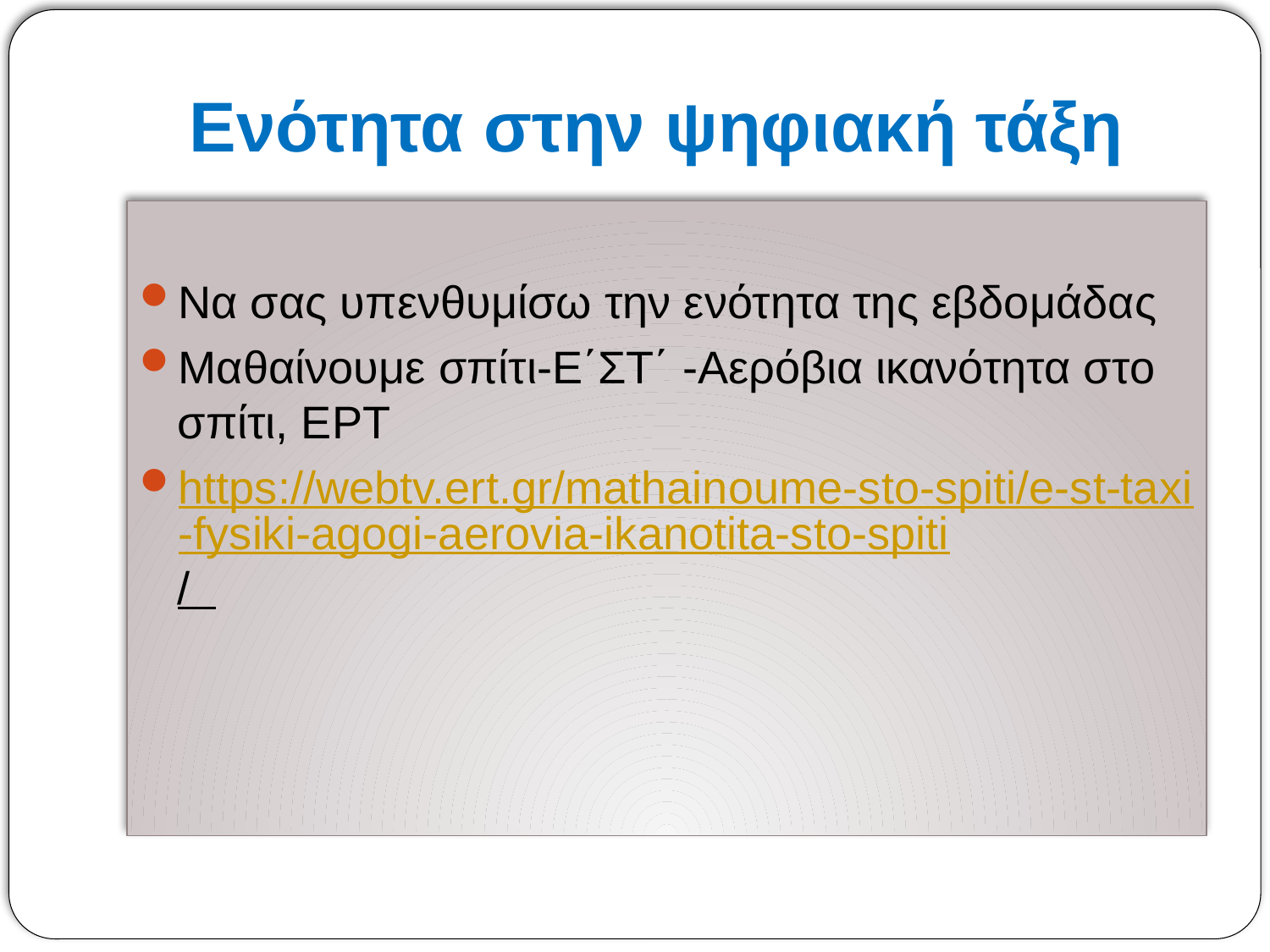

# Ενότητα στην ψηφιακή τάξη

Να σας υπενθυμίσω την ενότητα της εβδομάδας
Μαθαίνουμε σπίτι-Ε΄ΣΤ΄ -Αερόβια ικανότητα στο σπίτι, ΕΡΤ
https://webtv.ert.gr/mathainoume-sto-spiti/e-st-taxi-fysiki-agogi-aerovia-ikanotita-sto-spiti/